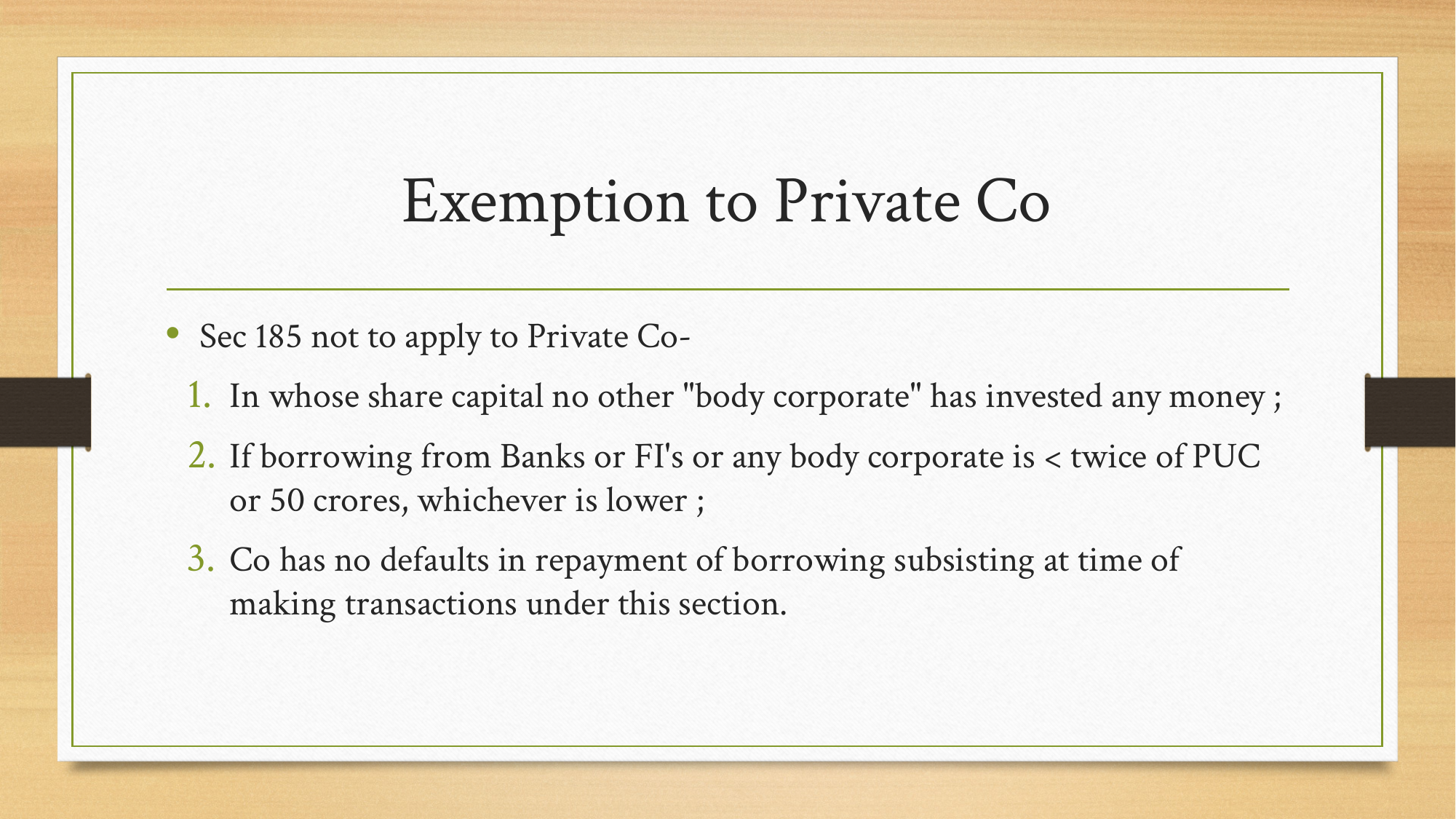

# Exemption to Private Co
Sec 185 not to apply to Private Co-
In whose share capital no other "body corporate" has invested any money ;
If borrowing from Banks or FI's or any body corporate is < twice of PUC or 50 crores, whichever is lower ;
Co has no defaults in repayment of borrowing subsisting at time of making transactions under this section.